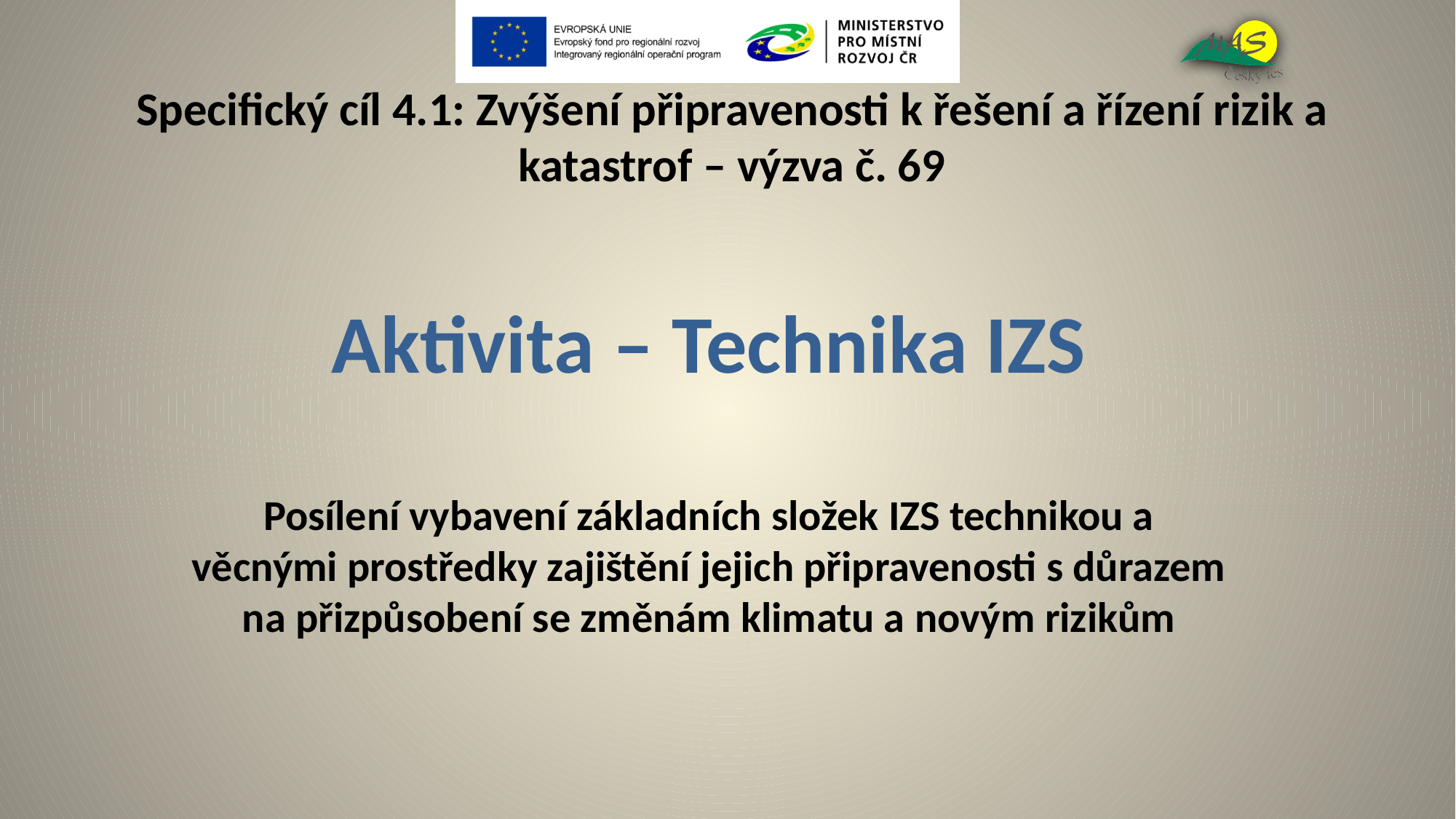

# Specifický cíl 4.1: Zvýšení připravenosti k řešení a řízení rizik a katastrof – výzva č. 69
Aktivita – Technika IZS

Posílení vybavení základních složek IZS technikou a věcnými prostředky zajištění jejich připravenosti s důrazem na přizpůsobení se změnám klimatu a novým rizikům